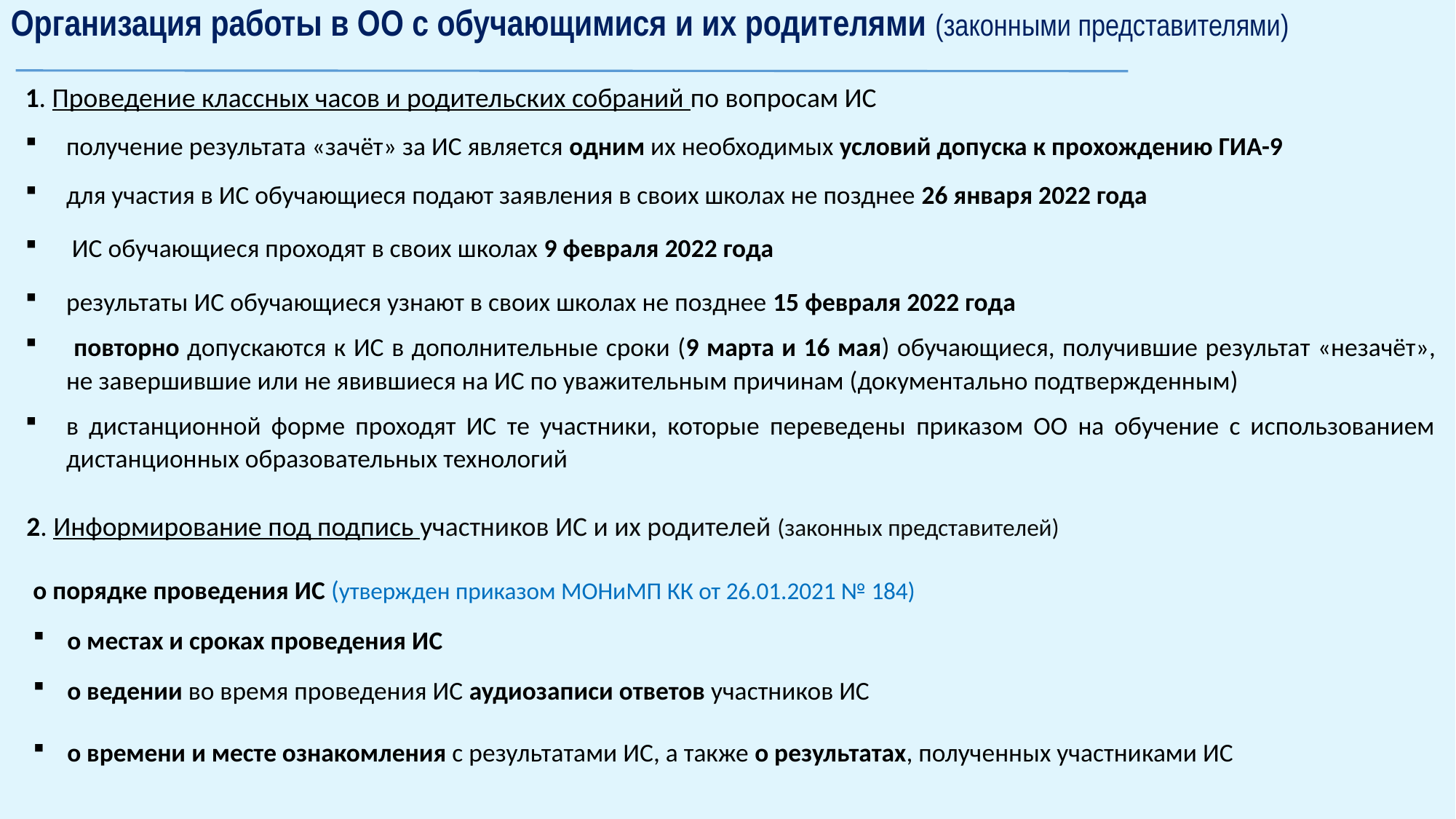

Организация работы в ОО с обучающимися и их родителями (законными представителями)
1. Проведение классных часов и родительских собраний по вопросам ИС
получение результата «зачёт» за ИС является одним их необходимых условий допуска к прохождению ГИА-9

для участия в ИС обучающиеся подают заявления в своих школах не позднее 26 января 2022 года

 ИС обучающиеся проходят в своих школах 9 февраля 2022 года

результаты ИС обучающиеся узнают в своих школах не позднее 15 февраля 2022 года
 повторно допускаются к ИС в дополнительные сроки (9 марта и 16 мая) обучающиеся, получившие результат «незачёт», не завершившие или не явившиеся на ИС по уважительным причинам (документально подтвержденным)
в дистанционной форме проходят ИС те участники, которые переведены приказом ОО на обучение с использованием дистанционных образовательных технологий
2. Информирование под подпись участников ИС и их родителей (законных представителей)
о порядке проведения ИС (утвержден приказом МОНиМП КК от 26.01.2021 № 184)

о местах и сроках проведения ИС

о ведении во время проведения ИС аудиозаписи ответов участников ИС

о времени и месте ознакомления с результатами ИС, а также о результатах, полученных участниками ИС